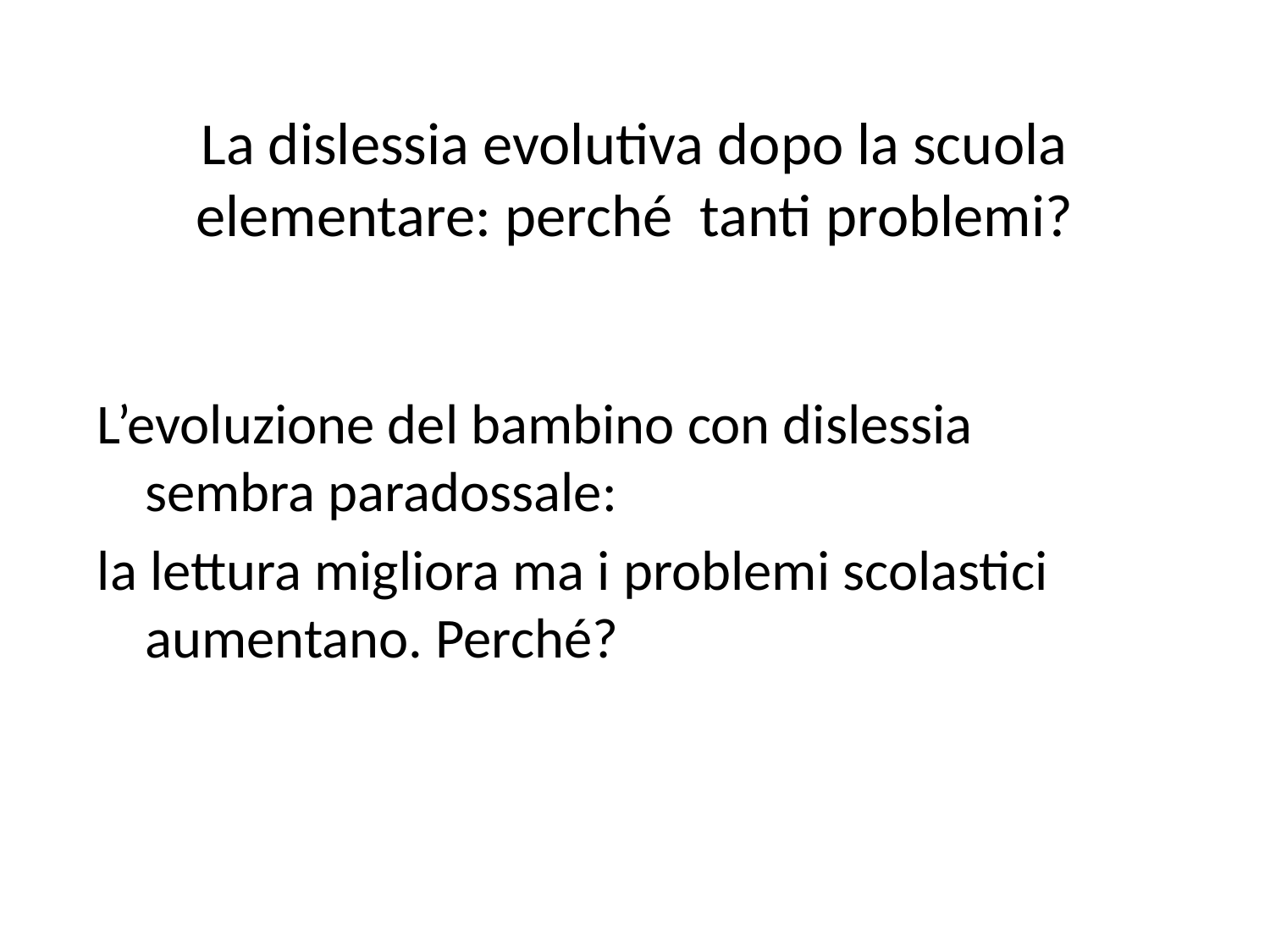

# La dislessia evolutiva dopo la scuola elementare: perché  tanti problemi?
L’evoluzione del bambino con dislessia sembra paradossale:
la lettura migliora ma i problemi scolastici aumentano. Perché?